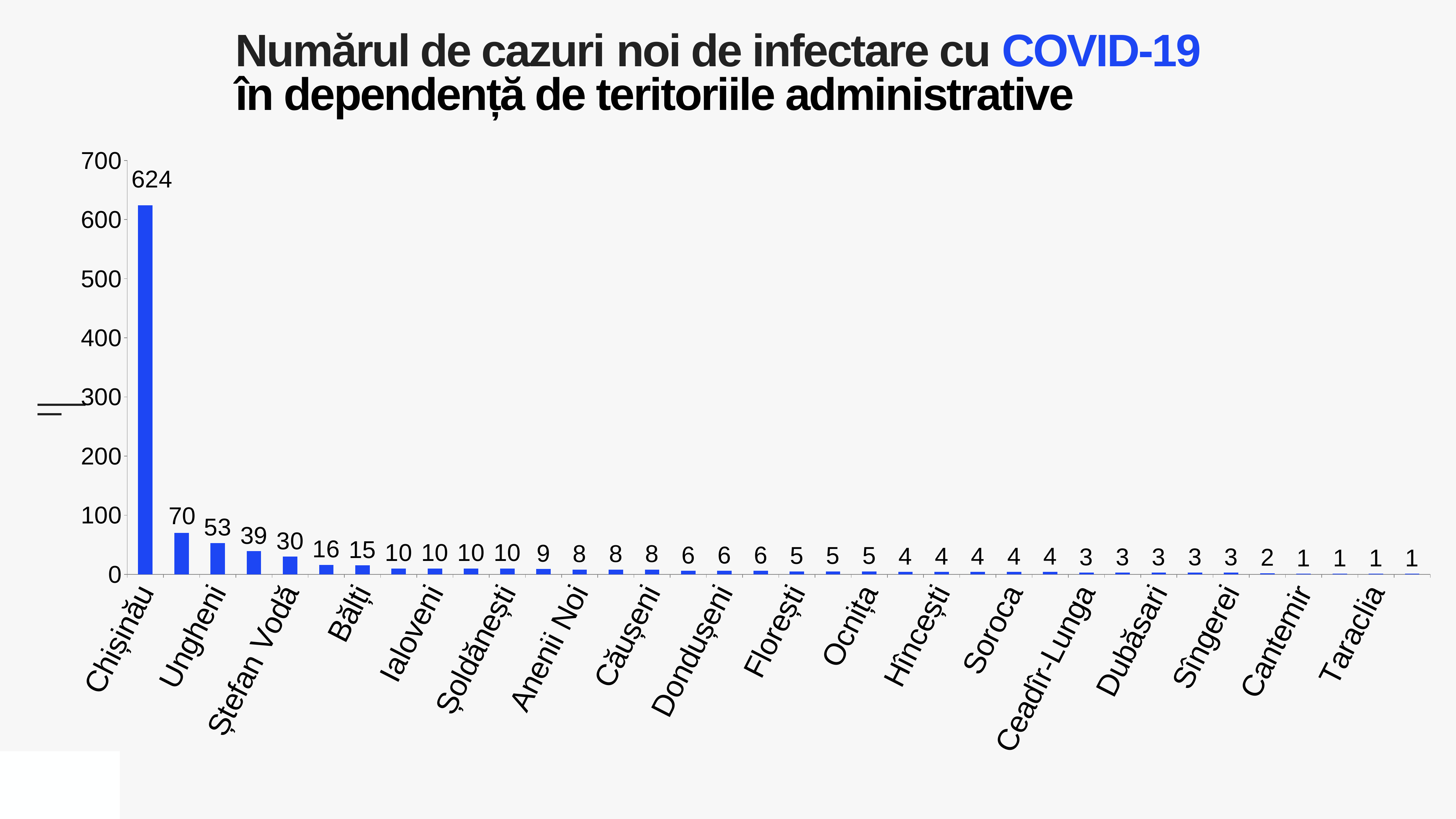

Numărul de cazuri noi de infectare cu COVID-19
în dependență de teritoriile administrative

### Chart

| Category | Cazuri |
|---|---|
| Chișinău | 624.0 |
| Transnistria | 70.0 |
| Ungheni | 53.0 |
| Călărași | 39.0 |
| Ștefan Vodă | 30.0 |
| Orhei | 16.0 |
| Bălți | 15.0 |
| Drochia | 10.0 |
| Ialoveni | 10.0 |
| Rezina | 10.0 |
| Șoldănești | 10.0 |
| Edineț | 9.0 |
| Anenii Noi | 8.0 |
| Cahul | 8.0 |
| Căușeni | 8.0 |
| Criuleni | 6.0 |
| Dondușeni | 6.0 |
| Strășeni | 6.0 |
| Florești | 5.0 |
| Glodeni | 5.0 |
| Ocnița | 5.0 |
| Briceni | 4.0 |
| Hîncești | 4.0 |
| Rîșcani | 4.0 |
| Soroca | 4.0 |
| Telenești | 4.0 |
| Ceadîr-Lunga | 3.0 |
| Comrat | 3.0 |
| Dubăsari | 3.0 |
| Nisporeni | 3.0 |
| Sîngerei | 3.0 |
| Fălești | 2.0 |
| Cantemir | 1.0 |
| Leova | 1.0 |
| Taraclia | 1.0 |
| Vulcănești | 1.0 |